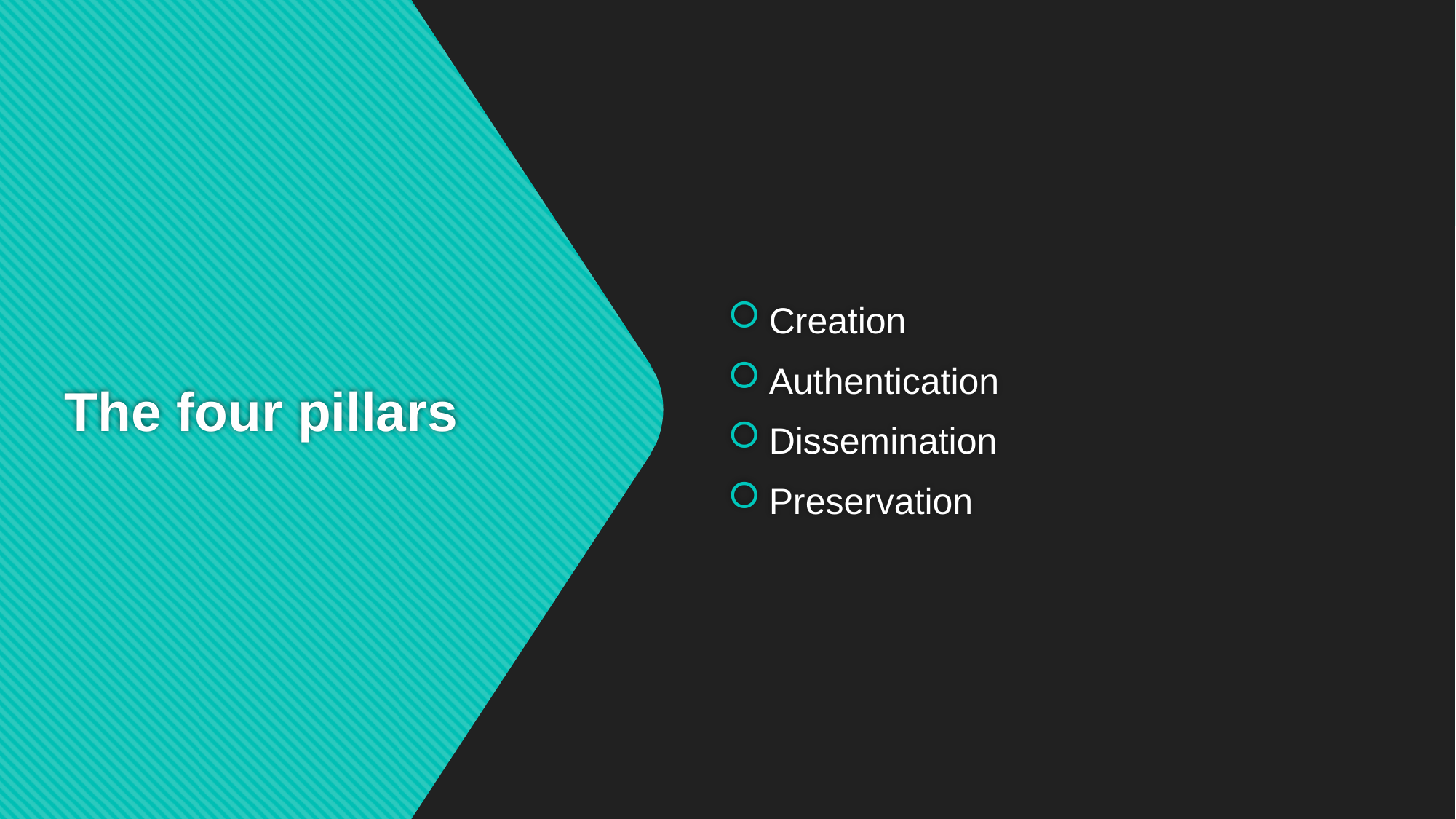

Creation
Authentication
Dissemination
Preservation
# The four pillars